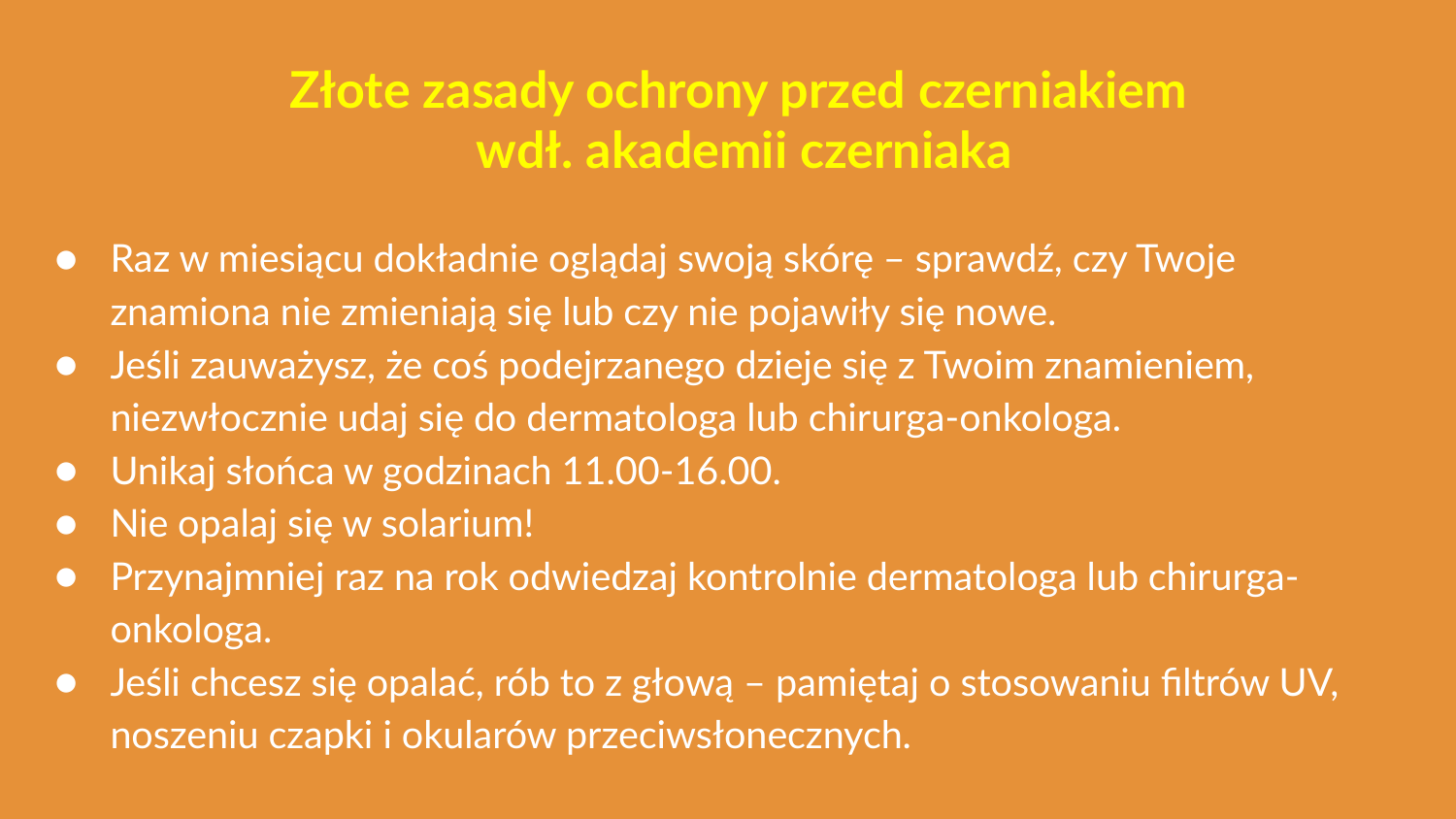

Złote zasady ochrony przed czerniakiem
wdł. akademii czerniaka
Raz w miesiącu dokładnie oglądaj swoją skórę – sprawdź, czy Twoje znamiona nie zmieniają się lub czy nie pojawiły się nowe.
Jeśli zauważysz, że coś podejrzanego dzieje się z Twoim znamieniem, niezwłocznie udaj się do dermatologa lub chirurga-onkologa.
Unikaj słońca w godzinach 11.00-16.00.
Nie opalaj się w solarium!
Przynajmniej raz na rok odwiedzaj kontrolnie dermatologa lub chirurga-onkologa.
Jeśli chcesz się opalać, rób to z głową – pamiętaj o stosowaniu filtrów UV, noszeniu czapki i okularów przeciwsłonecznych.